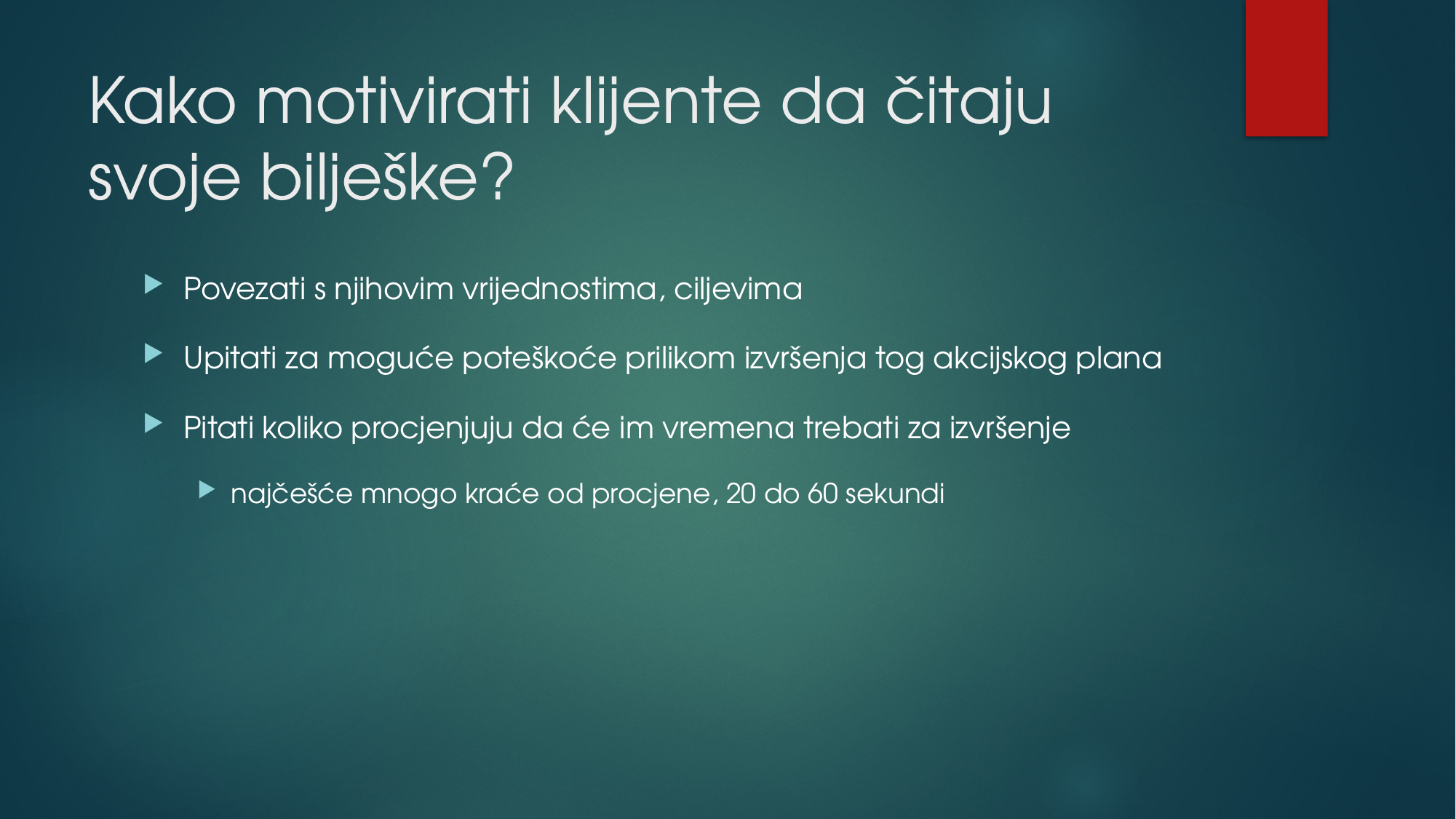

# Kako motivirati klijente da čitaju svoje bilješke?
Povezati s njihovim vrijednostima, ciljevima
Upitati za moguće poteškoće prilikom izvršenja tog akcijskog plana
Pitati koliko procjenjuju da će im vremena trebati za izvršenje
najčešće mnogo kraće od procjene, 20 do 60 sekundi